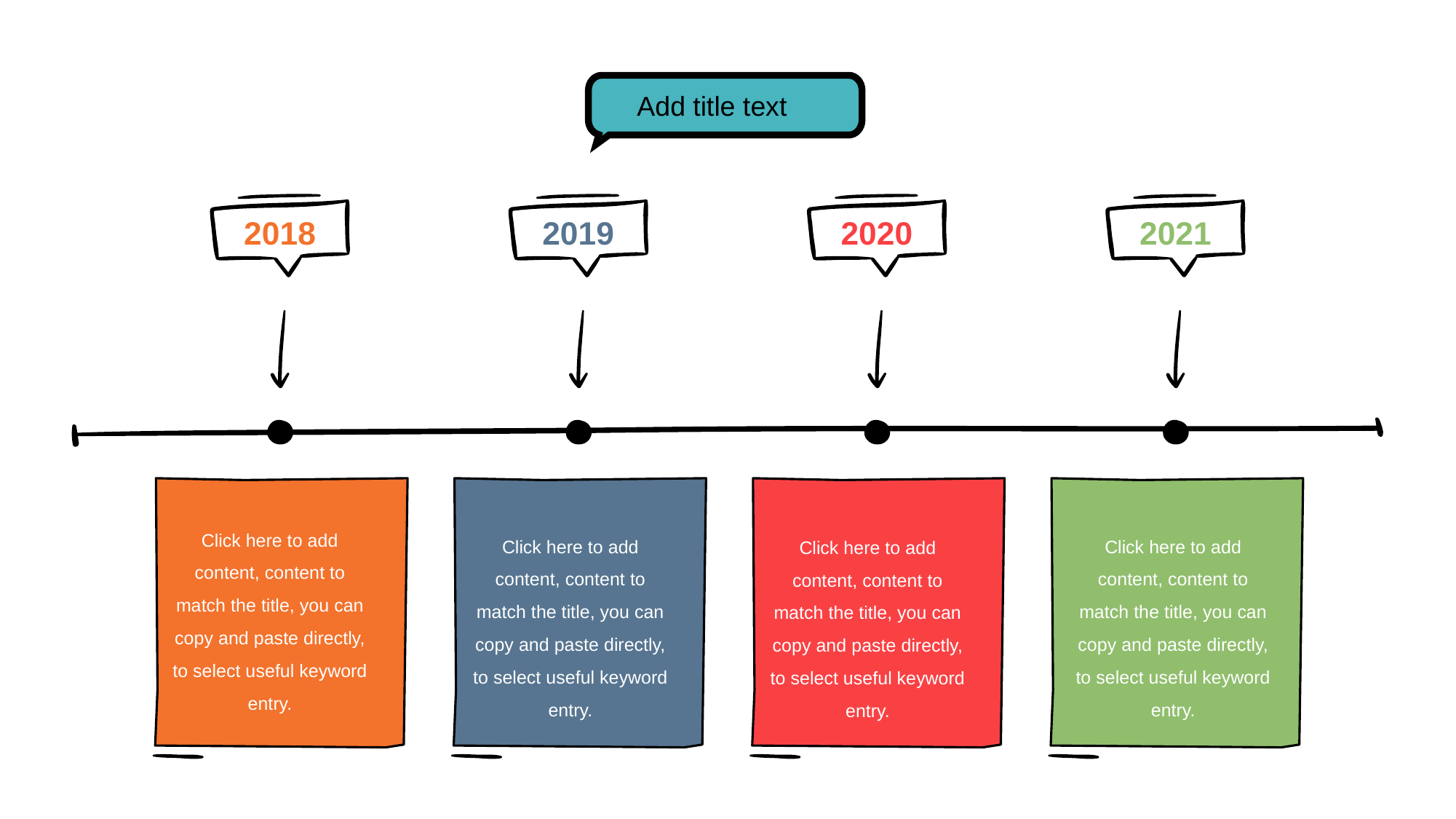

Add title text

2020
2018
2019
2021

Click here to add content, content to match the title, you can copy and paste directly, to select useful keyword entry.
Click here to add content, content to match the title, you can copy and paste directly, to select useful keyword entry.
Click here to add content, content to match the title, you can copy and paste directly, to select useful keyword entry.
Click here to add content, content to match the title, you can copy and paste directly, to select useful keyword entry.